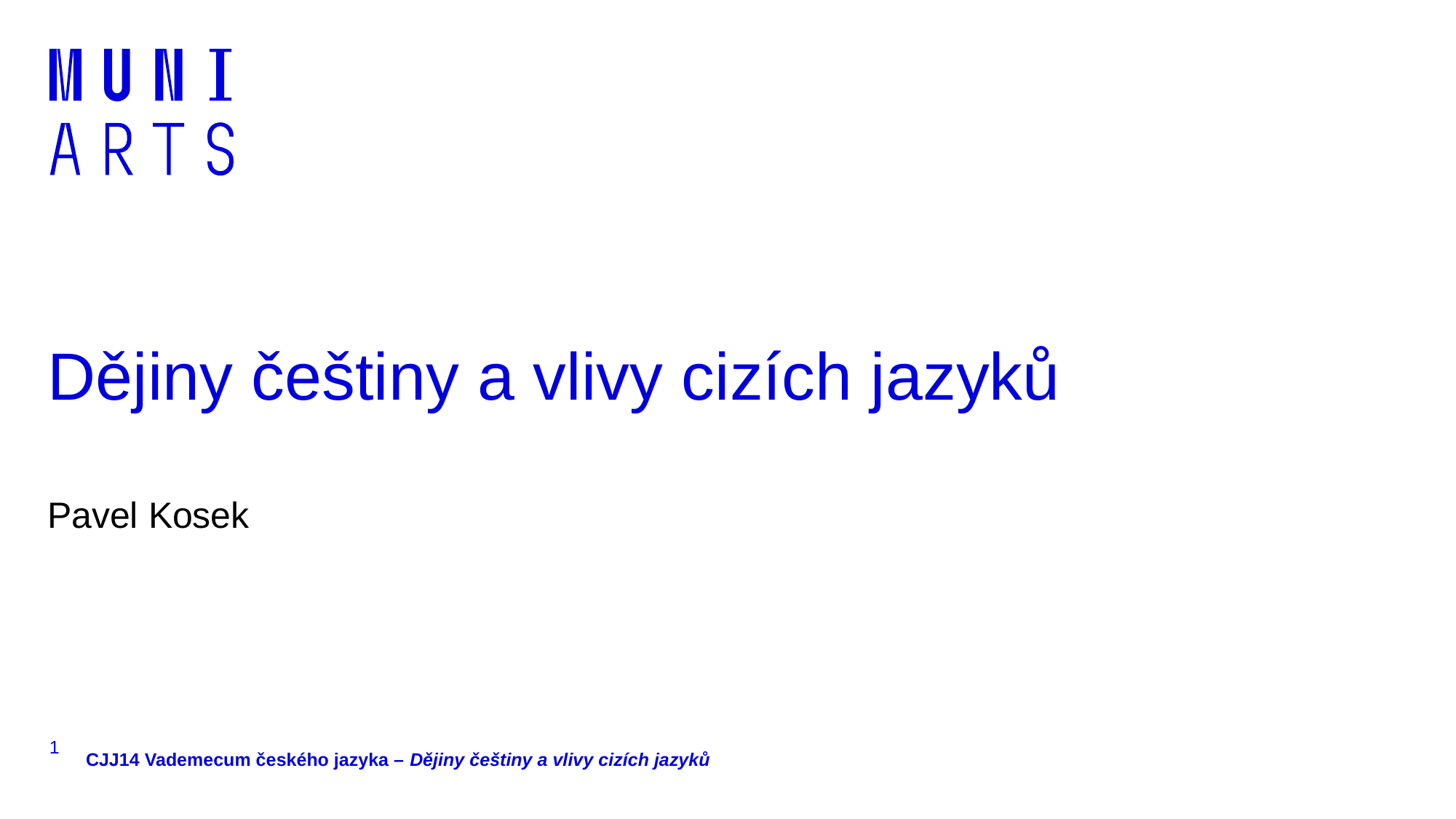

# Dějiny češtiny a vlivy cizích jazyků
Pavel Kosek
1
CJJ14 Vademecum českého jazyka – Dějiny češtiny a vlivy cizích jazyků